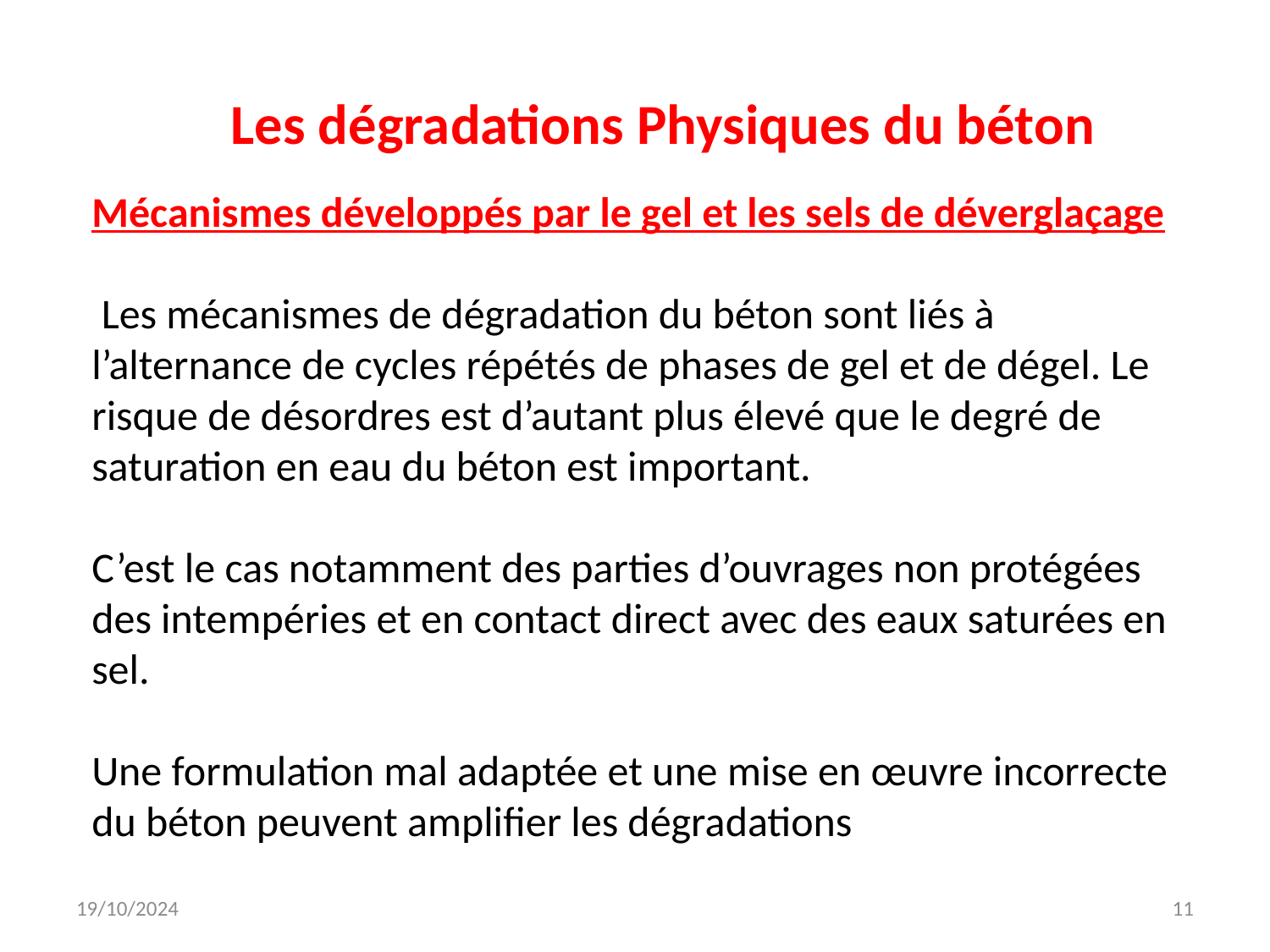

Les dégradations Physiques du béton
Mécanismes développés par le gel et les sels de déverglaçage

 Les mécanismes de dégradation du béton sont liés à l’alternance de cycles répétés de phases de gel et de dégel. Le risque de désordres est d’autant plus élevé que le degré de saturation en eau du béton est important.

C’est le cas notamment des parties d’ouvrages non protégées des intempéries et en contact direct avec des eaux saturées en sel.

Une formulation mal adaptée et une mise en œuvre incorrecte du béton peuvent amplifier les dégradations
19/10/2024

11